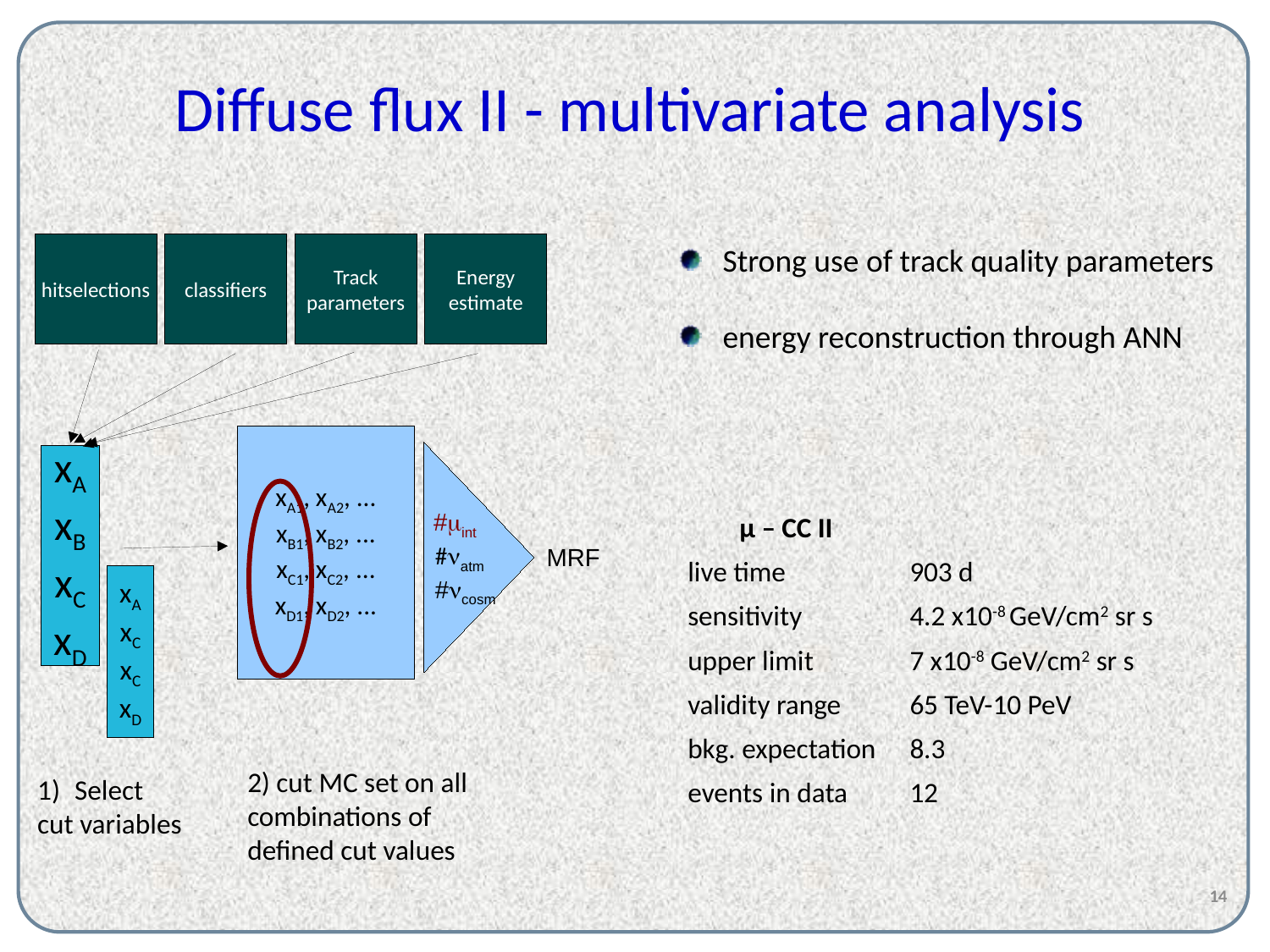

# Diffuse flux II - multivariate analysis
   Strong use of track quality parameters

   energy reconstruction through ANN
Track
parameters
classifiers
Energy
estimate
hitselections

xA1, xA2, ...
xB1, xB2, ...
xC1, xC2, ...
xD1, xD2, ...
 #μint
   #νatm
    #νcosm
xA
xB
xC
xD

MRF

xA
xC
xC
xD
| μ – CC II |  |
| --- | --- |
| live time | 903 d |
| sensitivity | 4.2 x10-8 GeV/cm2 sr s |
| upper limit | 7 x10-8 GeV/cm2 sr s |
| validity range | 65 TeV-10 PeV |
| bkg. expectation | 8.3 |
| events in data | 12 |
2) cut MC set on all
combinations of
defined cut values
Select
cut variables
14